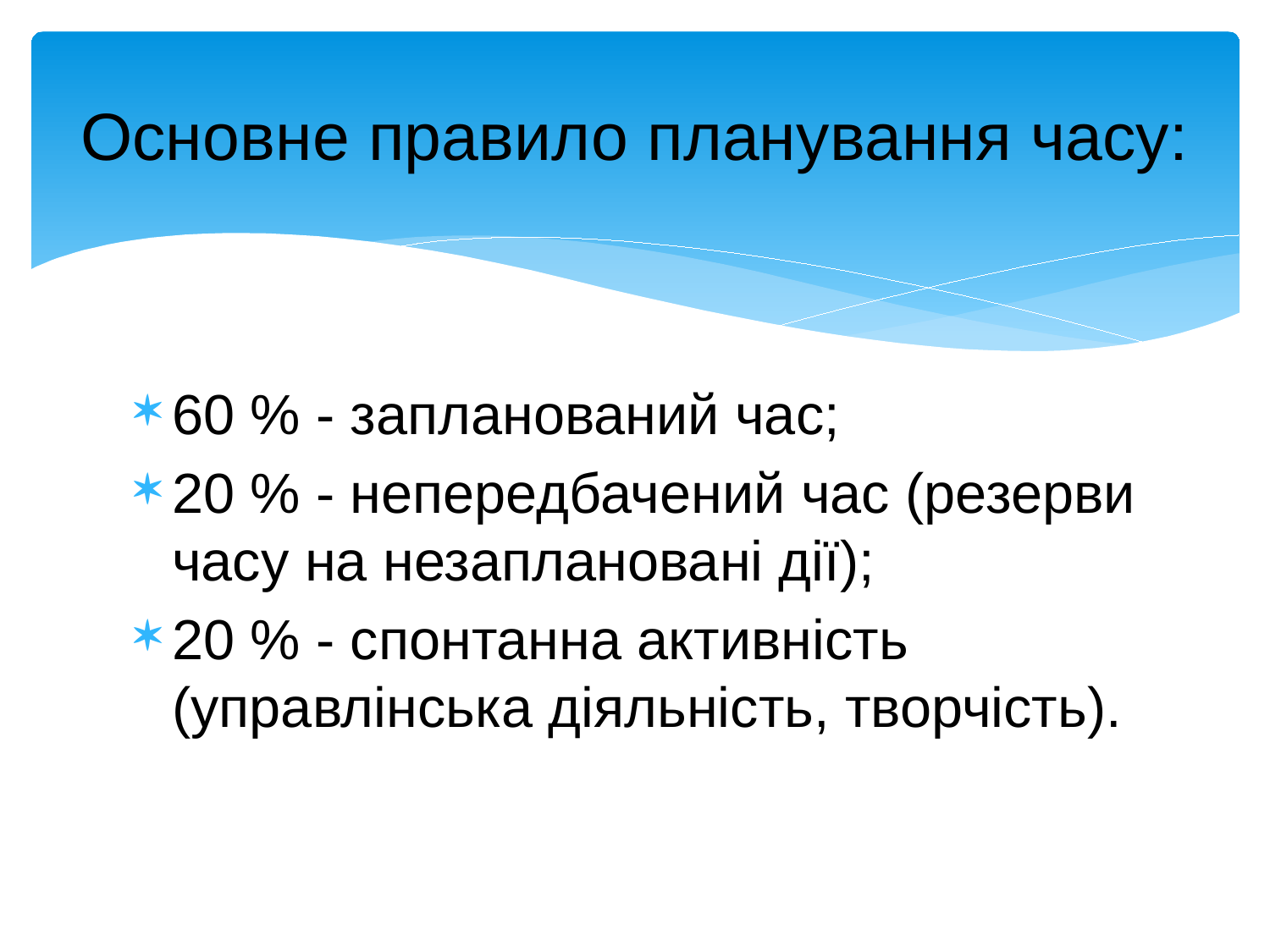

# Основне правило планування часу:
60 % - запланований час;
20 % - непередбачений час (резерви часу на незаплановані дії);
20 % - спонтанна активність (управлінська діяльність, творчість).